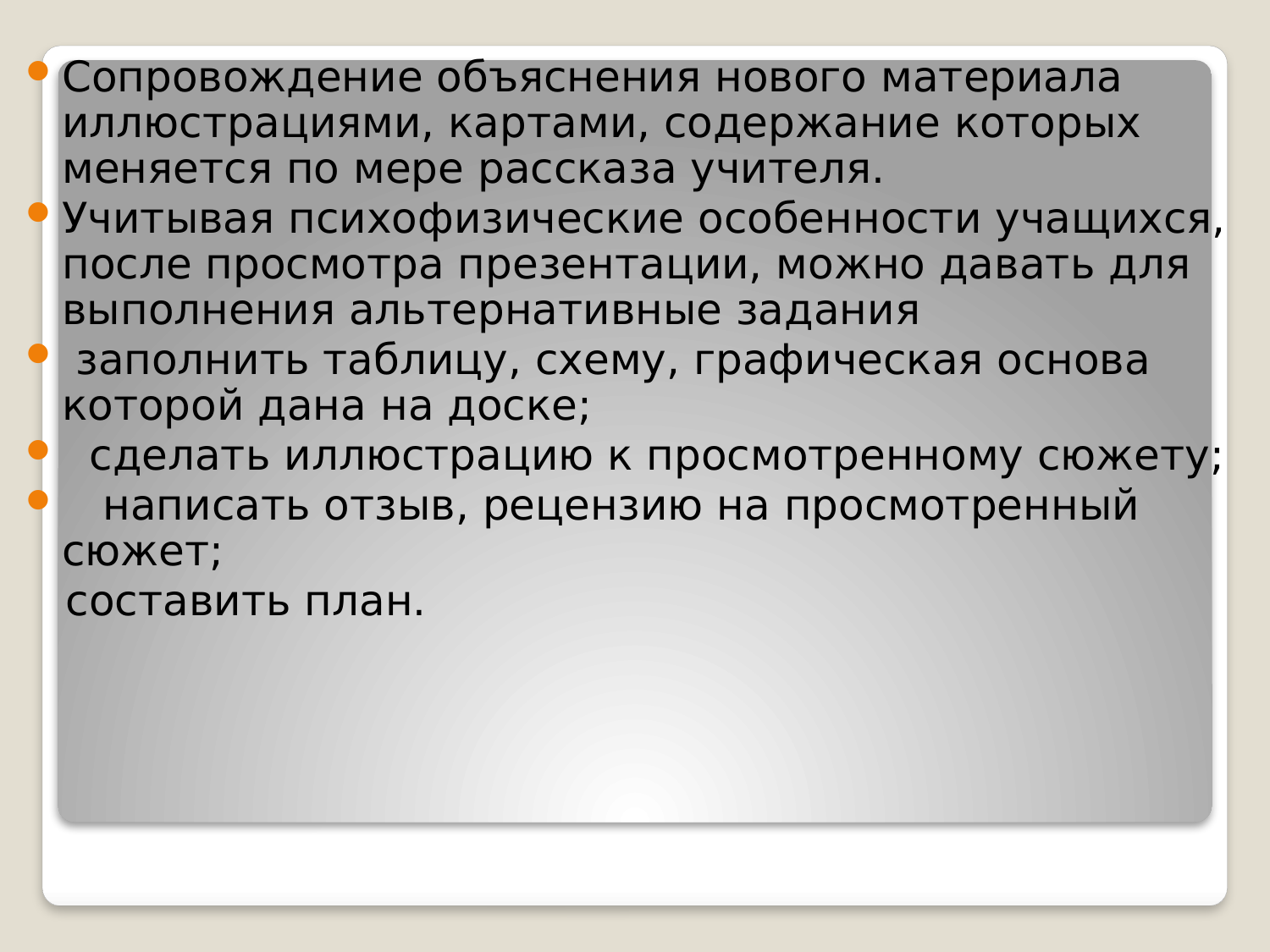

Сопровождение объяснения нового материала иллюстрациями, картами, содержание которых меняется по мере рассказа учителя.
Учитывая психофизические особенности учащихся, после просмотра презентации, можно давать для выполнения альтернативные задания
 заполнить таблицу, схему, графическая основа которой дана на доске;
  сделать иллюстрацию к просмотренному сюжету;
   написать отзыв, рецензию на просмотренный сюжет;
   составить план.